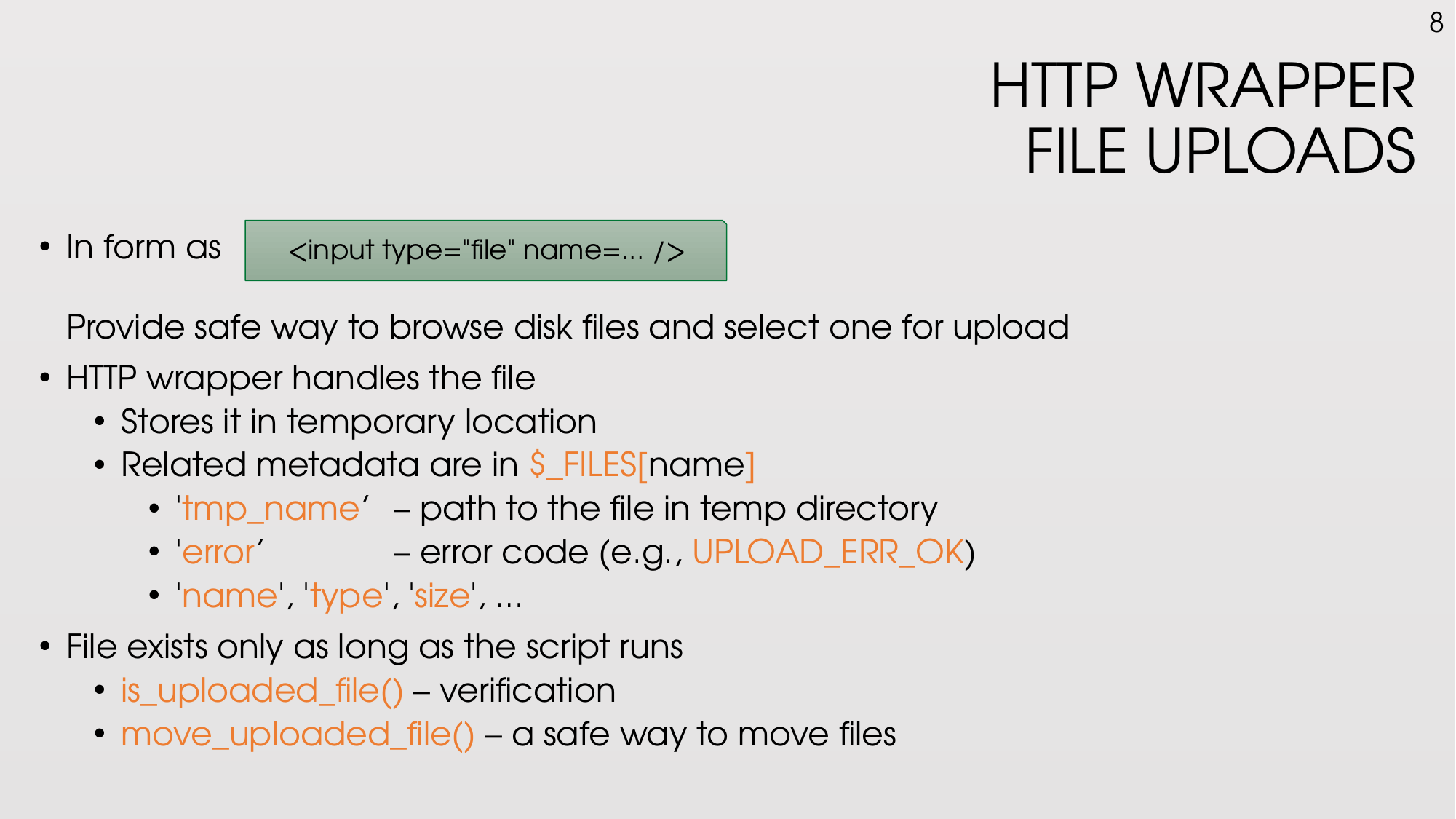

8
# HTTP Wrapper File Uploads
In form as
Provide safe way to browse disk files and select one for upload
HTTP wrapper handles the file
Stores it in temporary location
Related metadata are in $_FILES[name]
'tmp_name’ 	– path to the file in temp directory
'error’ 		– error code (e.g., UPLOAD_ERR_OK)
'name', 'type', 'size', …
File exists only as long as the script runs
is_uploaded_file() – verification
move_uploaded_file() – a safe way to move files

<input type="file" name=... />